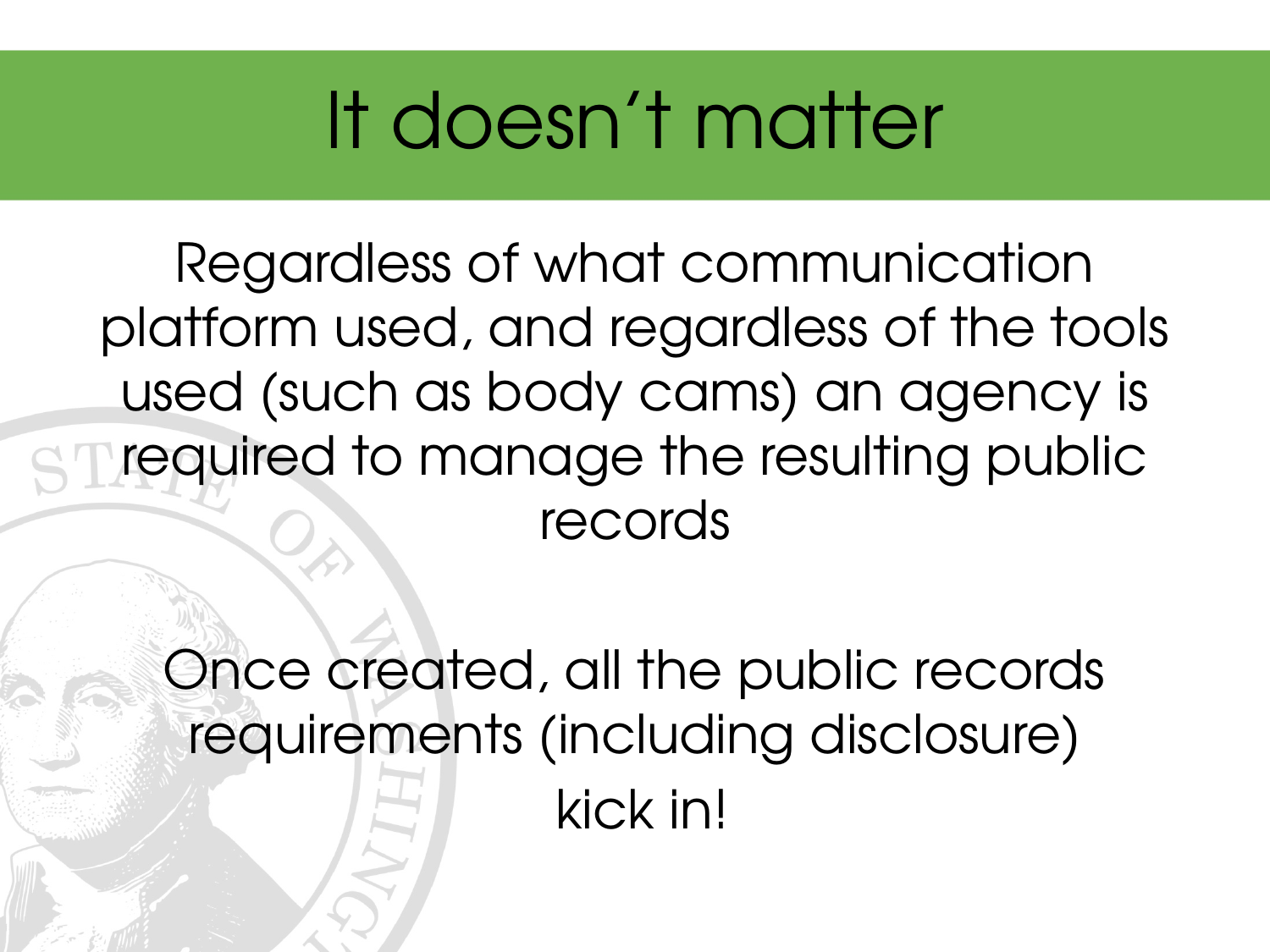

# It doesn’t matter
Regardless of what communication platform used, and regardless of the tools used (such as body cams) an agency is required to manage the resulting public records

Once created, all the public records requirements (including disclosure)
 kick in!